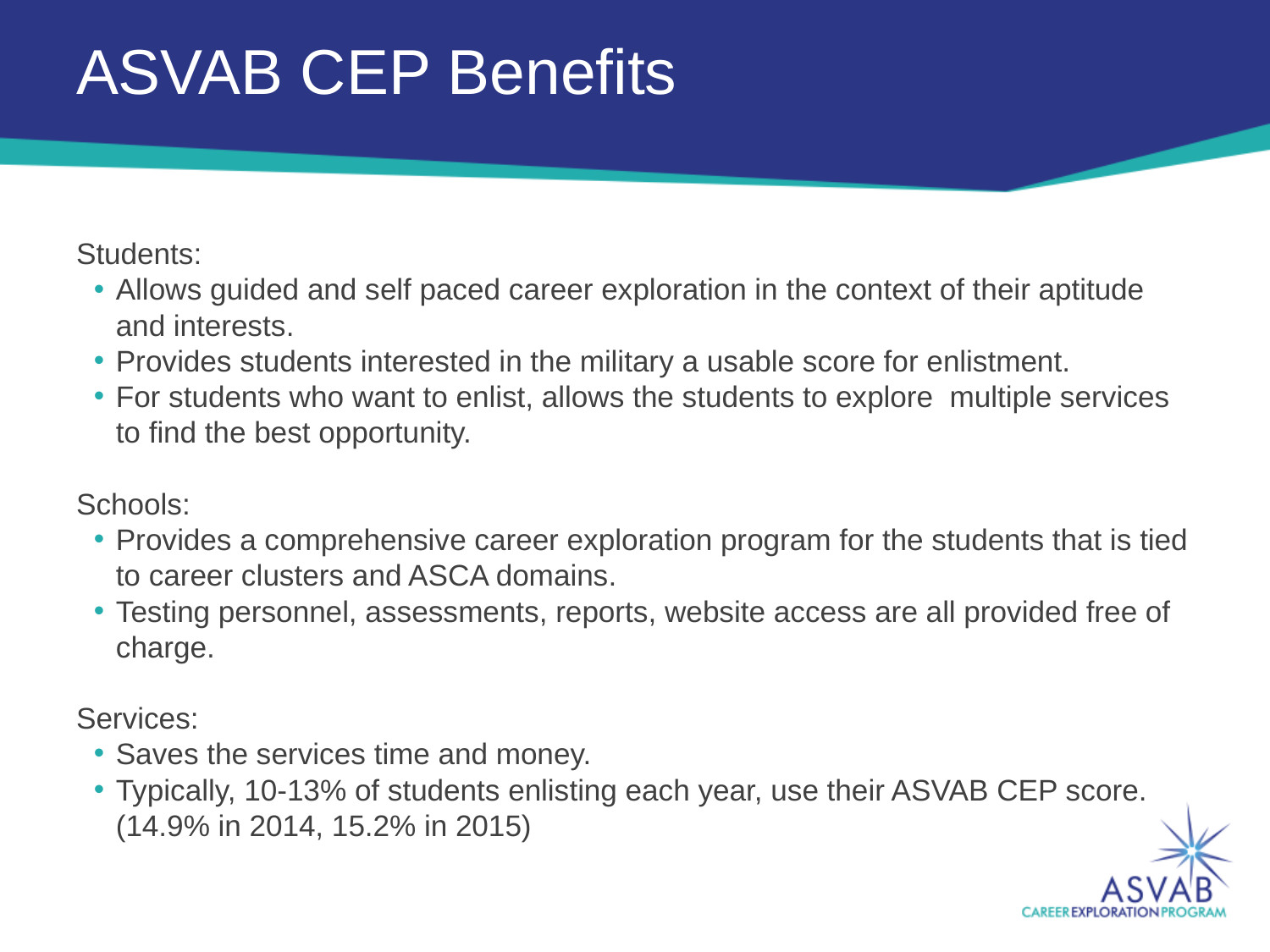

# ASVAB CEP Benefits
Students:
Allows guided and self paced career exploration in the context of their aptitude and interests.
Provides students interested in the military a usable score for enlistment.
For students who want to enlist, allows the students to explore  multiple services to find the best opportunity.

Schools:
Provides a comprehensive career exploration program for the students that is tied to career clusters and ASCA domains.
Testing personnel, assessments, reports, website access are all provided free of charge.

Services:
Saves the services time and money.
Typically, 10-13% of students enlisting each year, use their ASVAB CEP score. (14.9% in 2014, 15.2% in 2015)